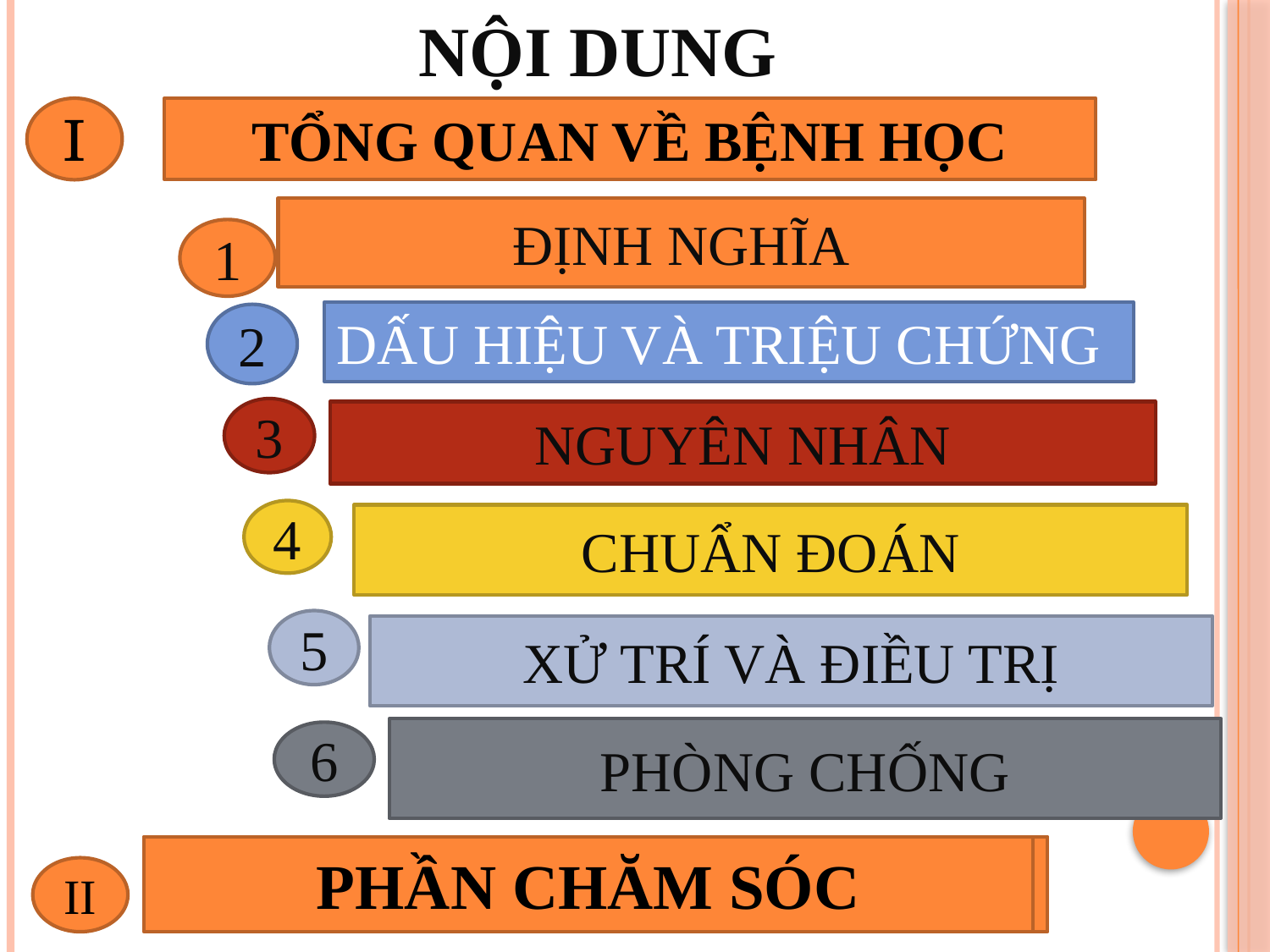

NỘI DUNG
I
TỔNG QUAN VỀ BỆNH HỌC
ĐỊNH NGHĨA
1
DẤU HIỆU VÀ TRIỆU CHỨNG
2
3
NGUYÊN NHÂN
4
CHUẨN ĐOÁN
5
XỬ TRÍ VÀ ĐIỀU TRỊ
PHÒNG CHỐNG
6
PHẦN CHĂM SÓC
PHẦN CHĂM SÓC
II